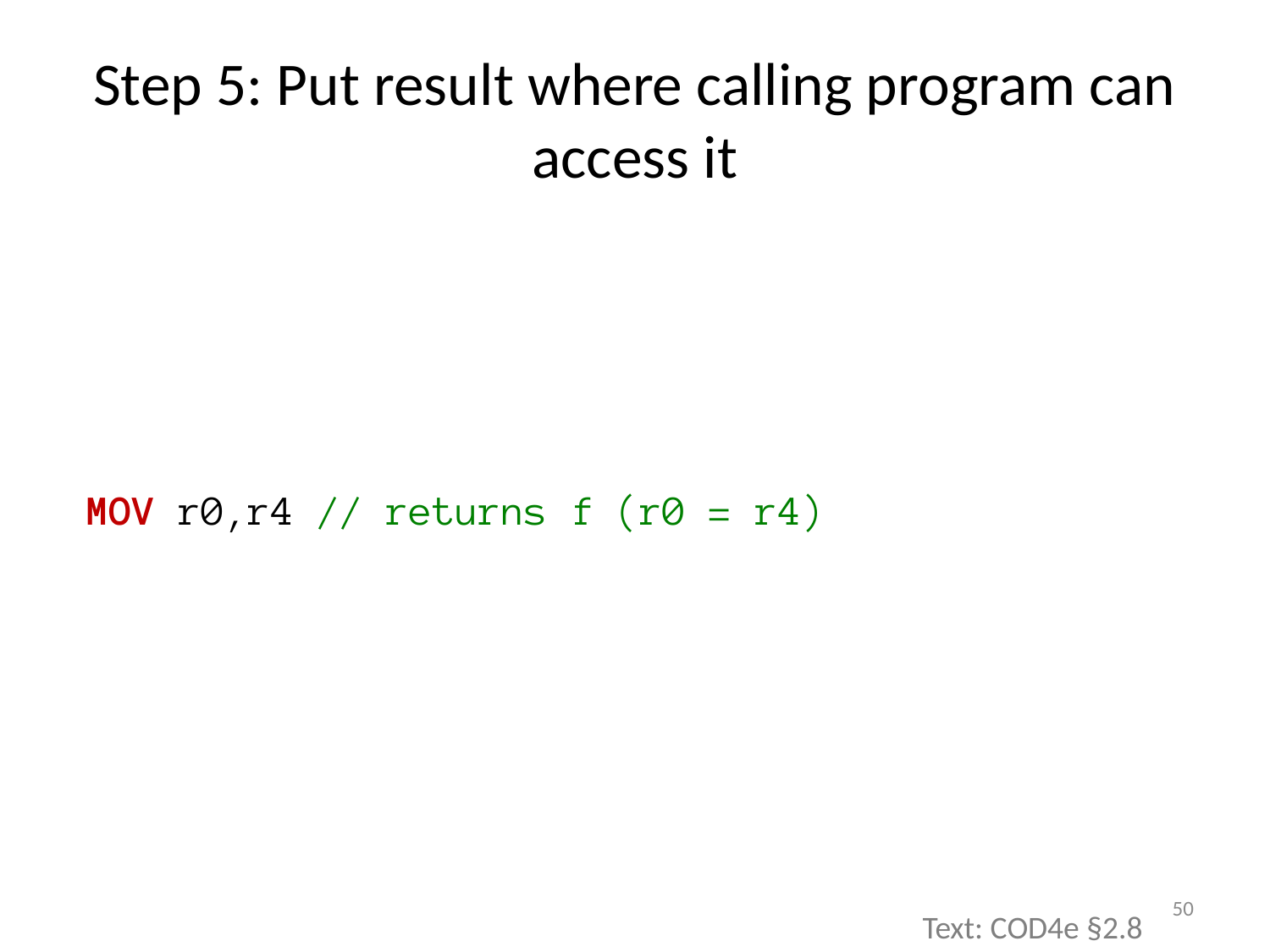

# Step 5: Put result where calling program can access it
MOV r0,r4 // returns f (r0 = r4)
50
Text: COD4e §2.8